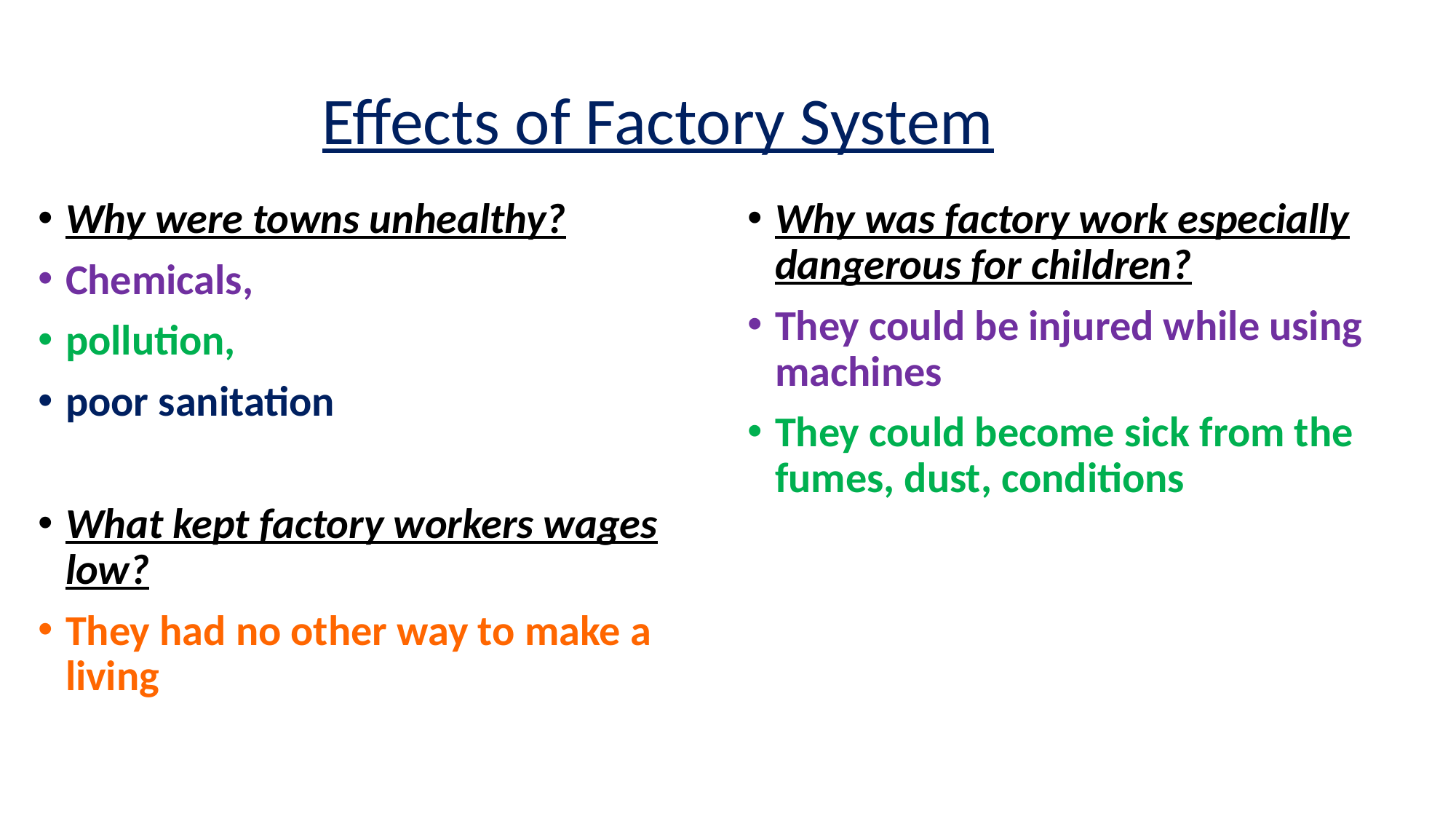

# Effects of Factory System
Why were towns unhealthy?
Chemicals,
pollution,
poor sanitation

What kept factory workers wages low?
They had no other way to make a living
Why was factory work especially dangerous for children?
They could be injured while using machines
They could become sick from the fumes, dust, conditions